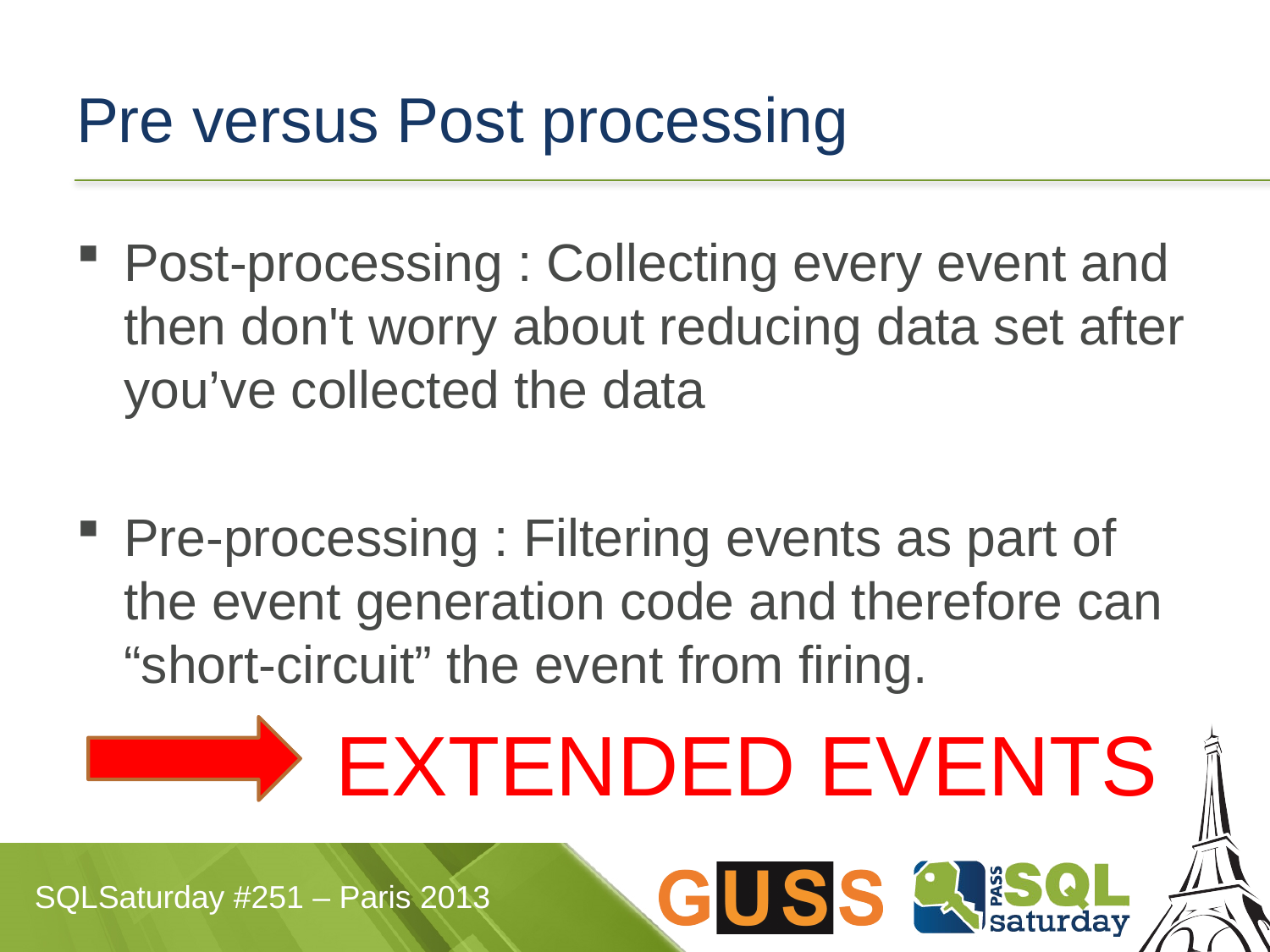

# Pre versus Post processing
Post-processing : Collecting every event and then don't worry about reducing data set after you’ve collected the data

Pre-processing : Filtering events as part of the event generation code and therefore can “short-circuit” the event from firing.
EXTENDED EVENTS